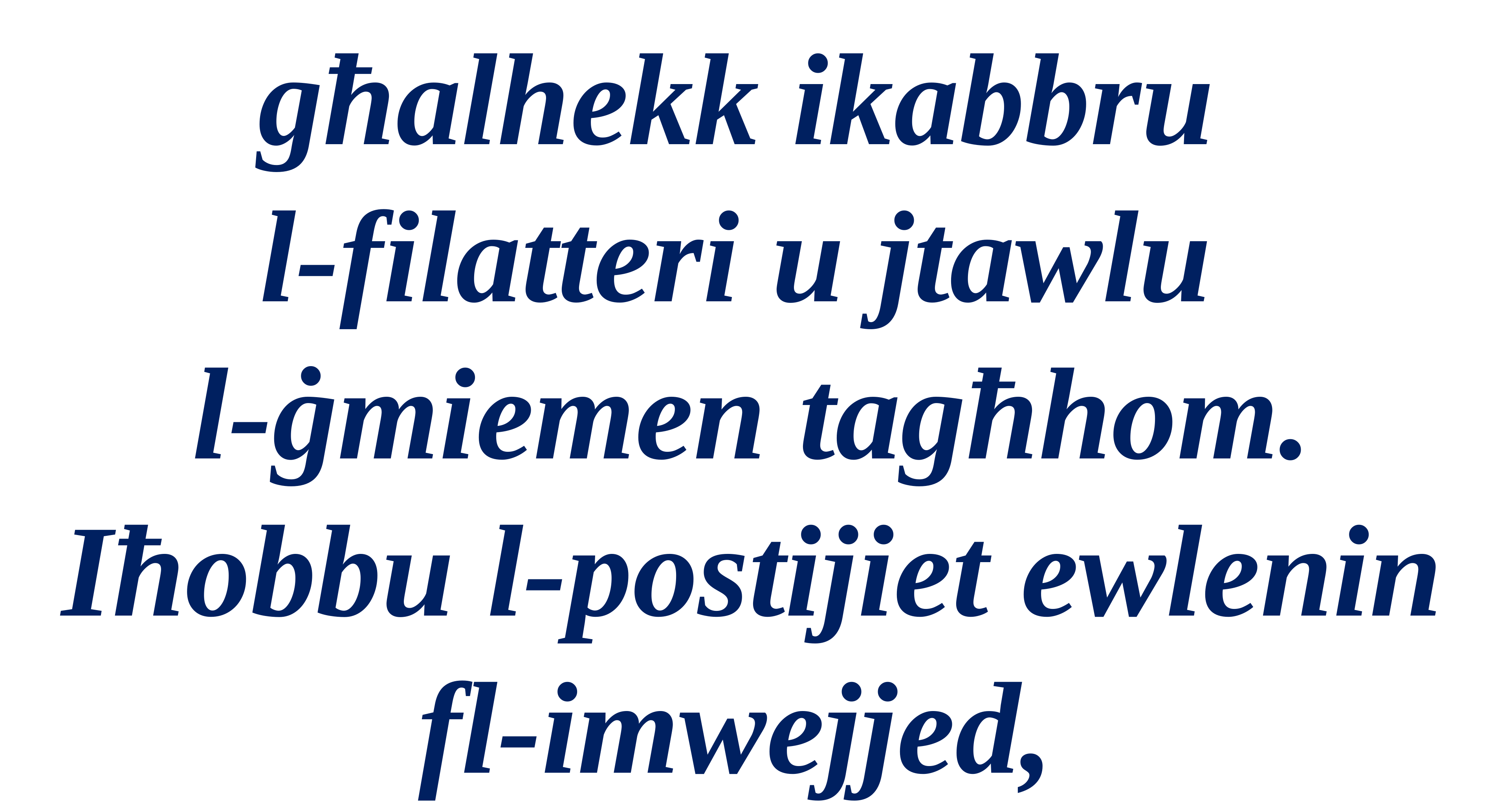

għalhekk ikabbru
l-filatteri u jtawlu
l-ġmiemen tagħhom. Iħobbu l-postijiet ewlenin fl-imwejjed,